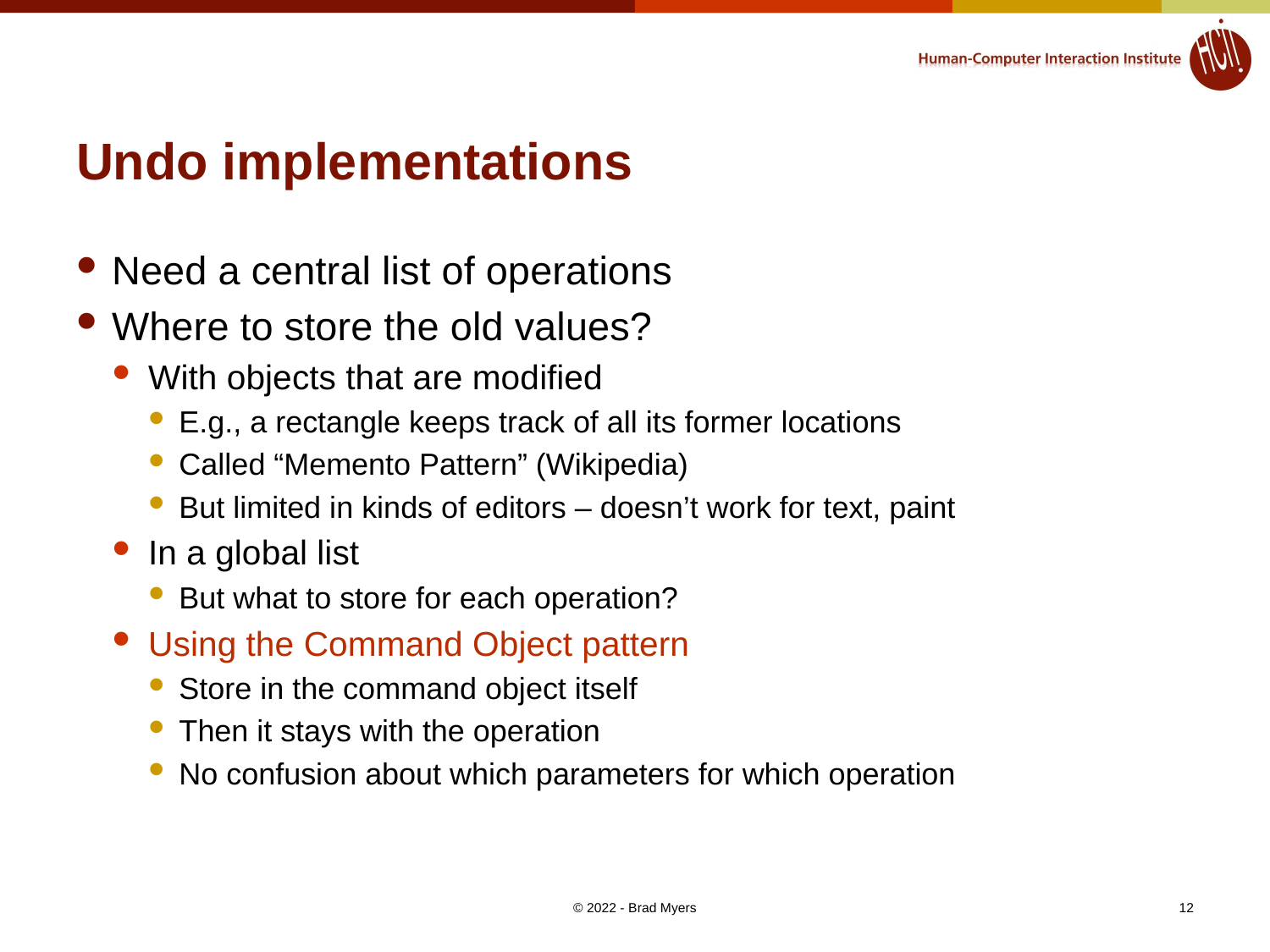

# Undo implementations
Need a central list of operations
Where to store the old values?
With objects that are modified
E.g., a rectangle keeps track of all its former locations
Called “Memento Pattern” (Wikipedia)
But limited in kinds of editors – doesn’t work for text, paint
In a global list
But what to store for each operation?
Using the Command Object pattern
Store in the command object itself
Then it stays with the operation
No confusion about which parameters for which operation
12
© 2022 - Brad Myers